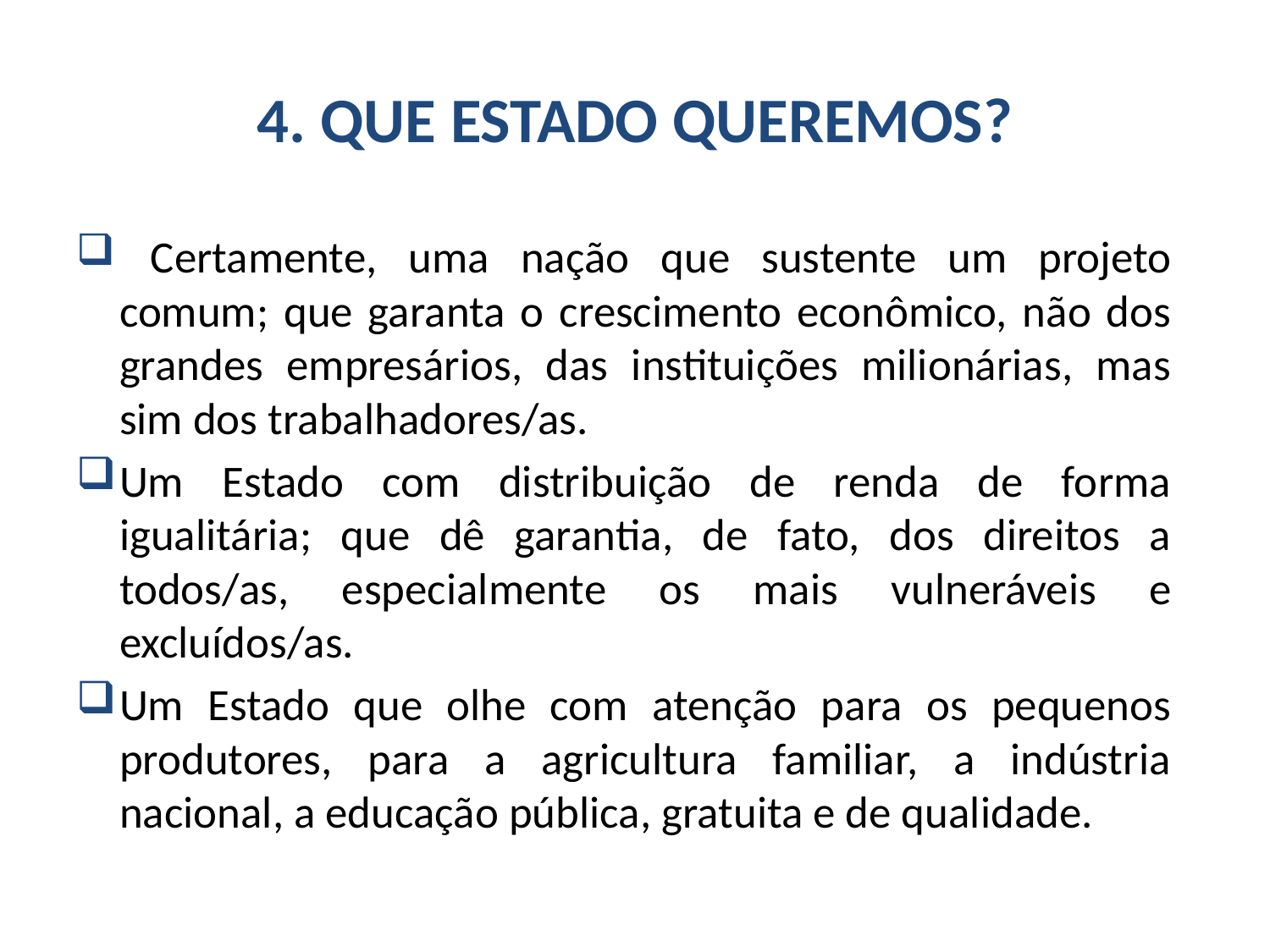

# 4. QUE ESTADO QUEREMOS?
 Certamente, uma nação que sustente um projeto comum; que garanta o crescimento econômico, não dos grandes empresários, das instituições milionárias, mas sim dos trabalhadores/as.
Um Estado com distribuição de renda de forma igualitária; que dê garantia, de fato, dos direitos a todos/as, especialmente os mais vulneráveis e excluídos/as.
Um Estado que olhe com atenção para os pequenos produtores, para a agricultura familiar, a indústria nacional, a educação pública, gratuita e de qualidade.